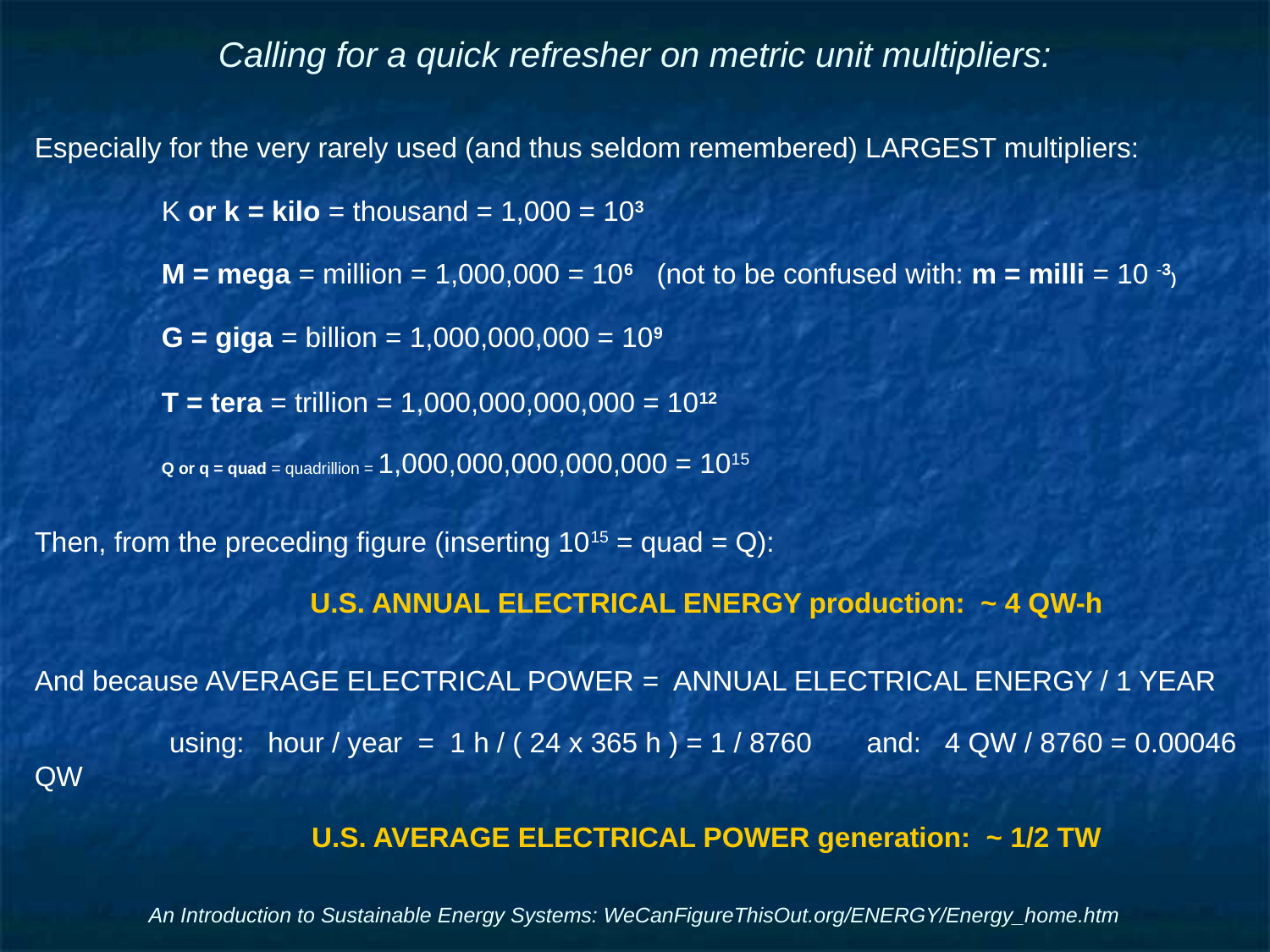

# Calling for a quick refresher on metric unit multipliers:
Especially for the very rarely used (and thus seldom remembered) LARGEST multipliers:

	K or k = kilo = thousand = 1,000 = 103

	M = mega = million = 1,000,000 = 106   (not to be confused with: m = milli = 10 -3)

	G = giga = billion = 1,000,000,000 = 109

	T = tera = trillion = 1,000,000,000,000 = 1012

	Q or q = quad = quadrillion = 1,000,000,000,000,000 = 1015

Then, from the preceding figure (inserting 1015 = quad = Q):

	U.S. ANNUAL ELECTRICAL ENERGY production:  ~ 4 QW-h

And because AVERAGE ELECTRICAL POWER =  ANNUAL ELECTRICAL ENERGY / 1 YEAR

	 using:   hour / year  =  1 h / ( 24 x 365 h ) = 1 / 8760       and:   4 QW / 8760 = 0.00046 QW

	U.S. AVERAGE ELECTRICAL POWER generation:  ~ 1/2 TW
An Introduction to Sustainable Energy Systems: WeCanFigureThisOut.org/ENERGY/Energy_home.htm